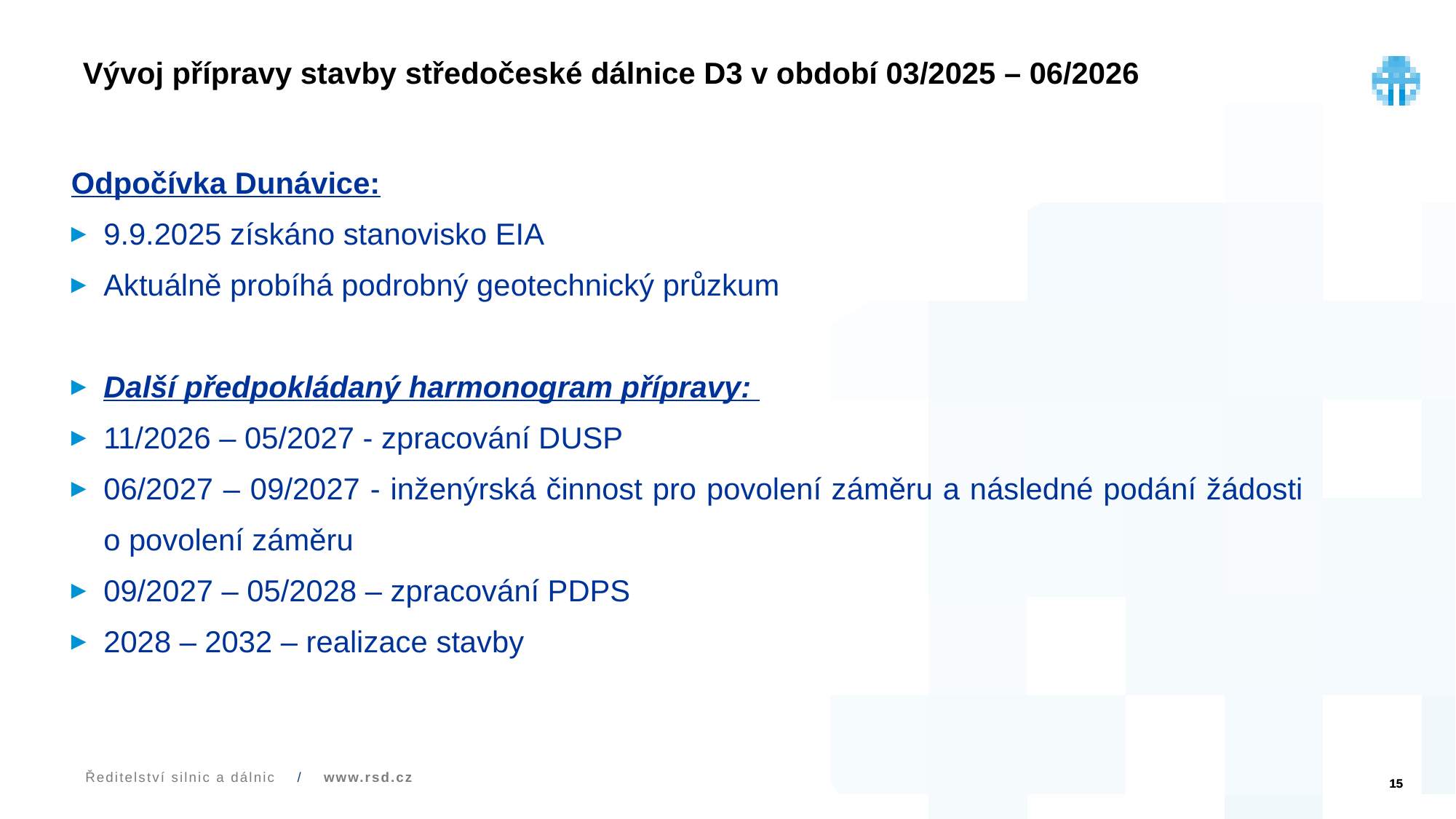

# Vývoj přípravy stavby středočeské dálnice D3 v období 03/2025 – 06/2026

Odpočívka Dunávice:
9.9.2025 získáno stanovisko EIA
Aktuálně probíhá podrobný geotechnický průzkum

Další předpokládaný harmonogram přípravy:
11/2026 – 05/2027 - zpracování DUSP
06/2027 – 09/2027 - inženýrská činnost pro povolení záměru a následné podání žádosti o povolení záměru
09/2027 – 05/2028 – zpracování PDPS
2028 – 2032 – realizace stavby

15
Ředitelství silnic a dálnic    /    www.rsd.cz